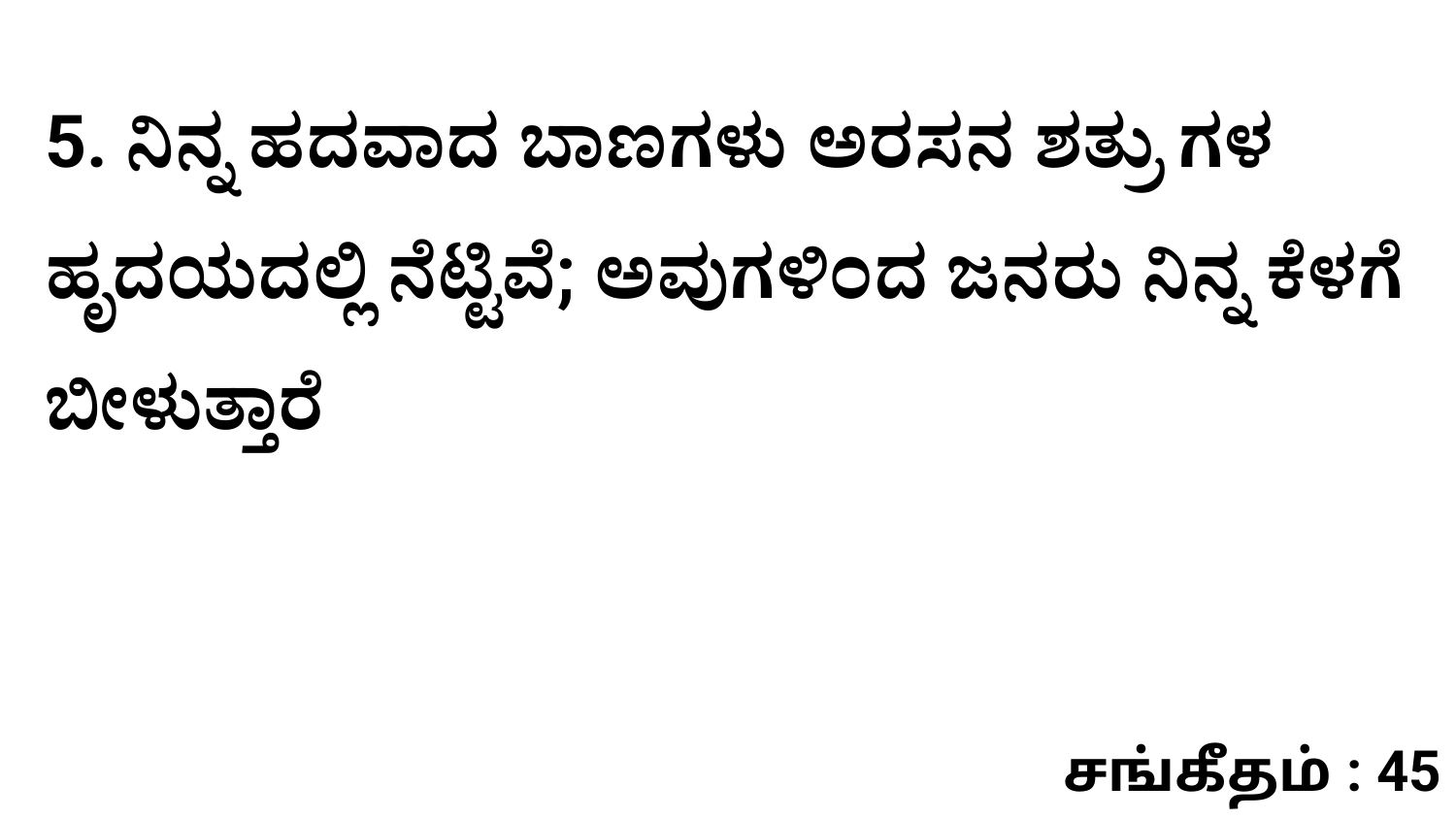

5. ನಿನ್ನ ಹದವಾದ ಬಾಣಗಳು ಅರಸನ ಶತ್ರು ಗಳ ಹೃದಯದಲ್ಲಿ ನೆಟ್ಟಿವೆ; ಅವುಗಳಿಂದ ಜನರು ನಿನ್ನ ಕೆಳಗೆ ಬೀಳುತ್ತಾರೆ
சங்கீதம் : 45